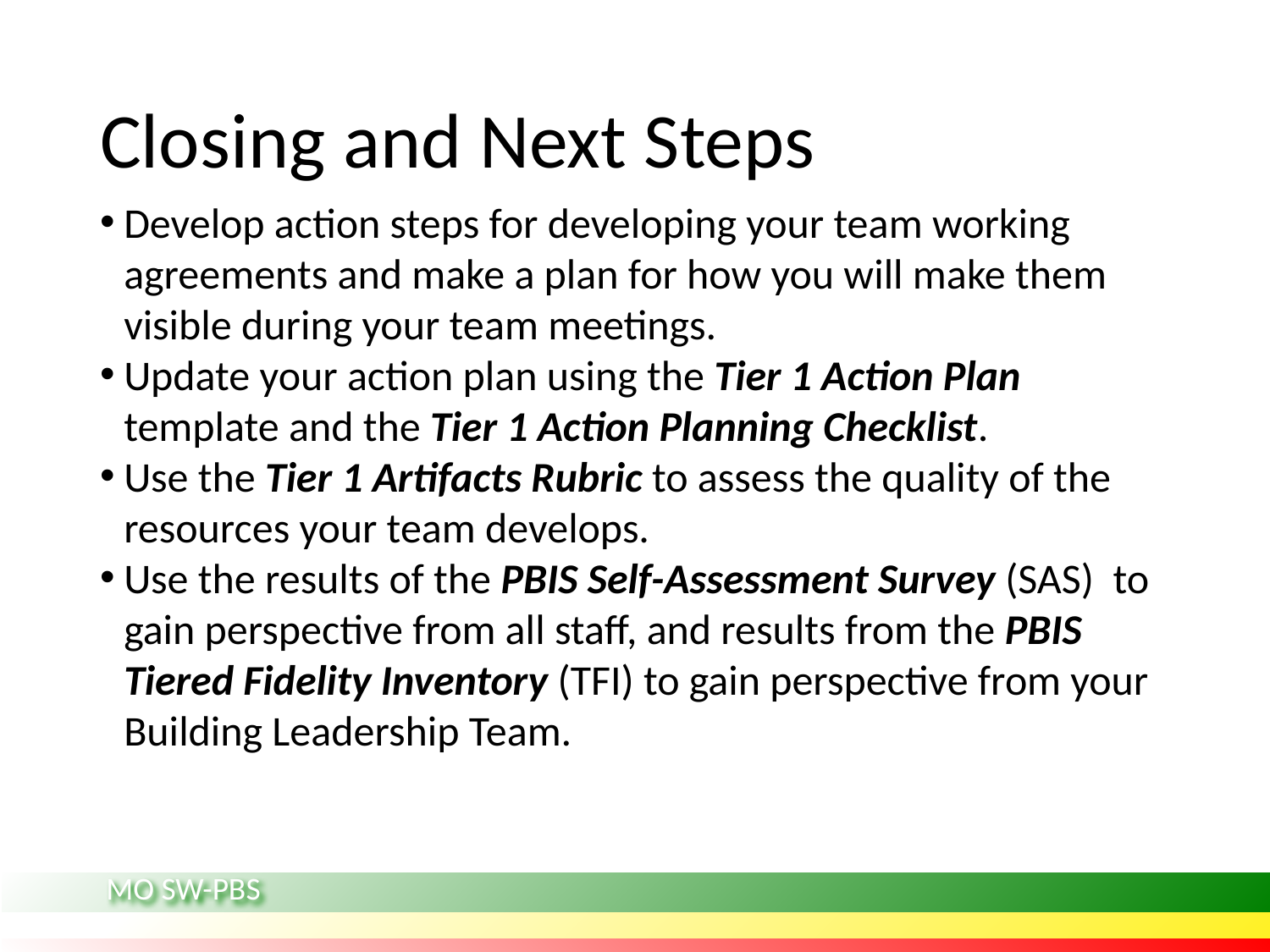

# Closing and Next Steps
Develop action steps for developing your team working agreements and make a plan for how you will make them visible during your team meetings.
Update your action plan using the Tier 1 Action Plan template and the Tier 1 Action Planning Checklist.
Use the Tier 1 Artifacts Rubric to assess the quality of the resources your team develops.
Use the results of the PBIS Self-Assessment Survey (SAS)  to gain perspective from all staff, and results from the PBIS Tiered Fidelity Inventory (TFI) to gain perspective from your Building Leadership Team.
MO SW-PBS